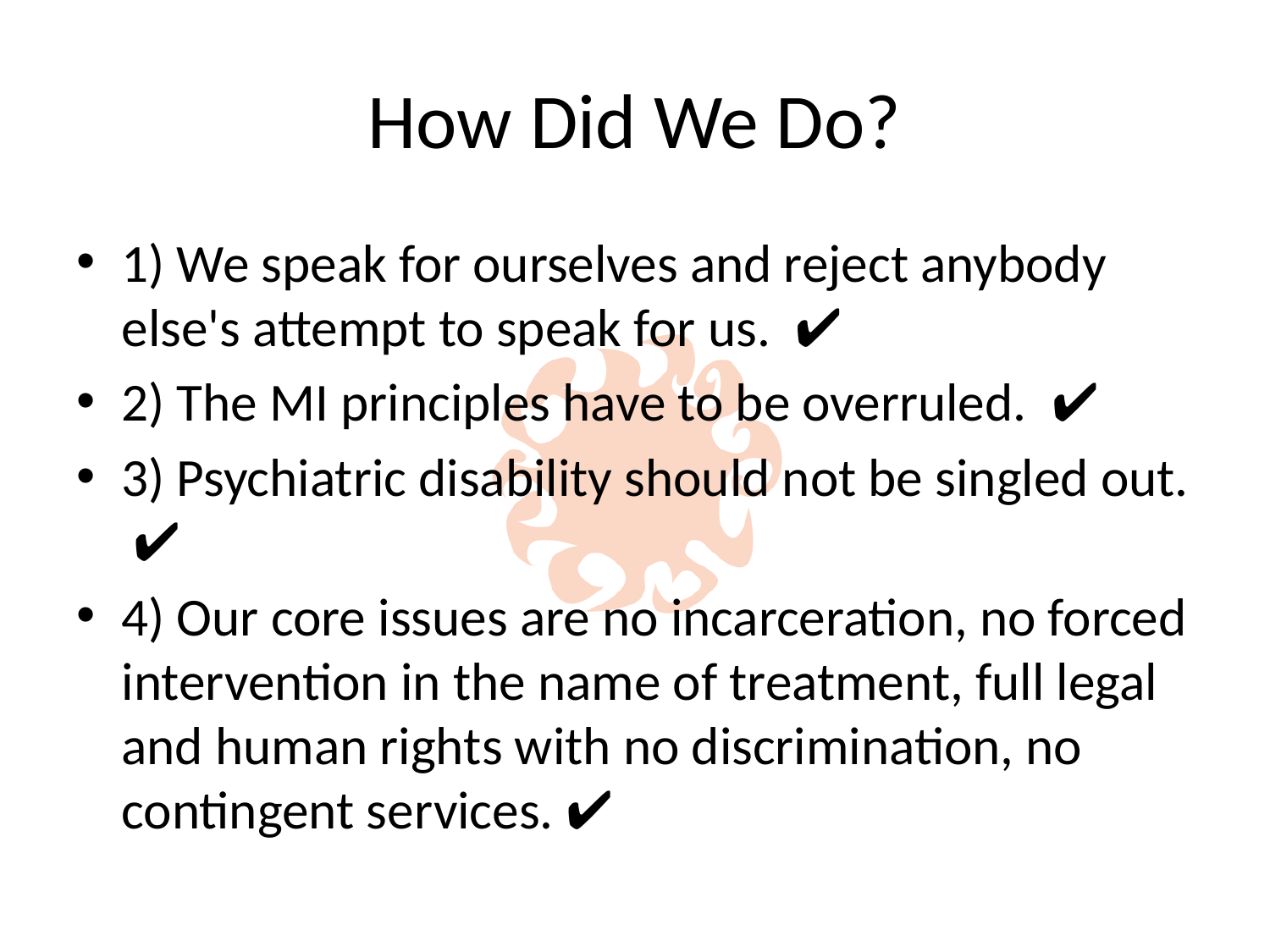

# How Did We Do?
1) We speak for ourselves and reject anybody else's attempt to speak for us.  ✔
2) The MI principles have to be overruled.  ✔
3) Psychiatric disability should not be singled out.  ✔
4) Our core issues are no incarceration, no forced intervention in the name of treatment, full legal and human rights with no discrimination, no contingent services. ✔